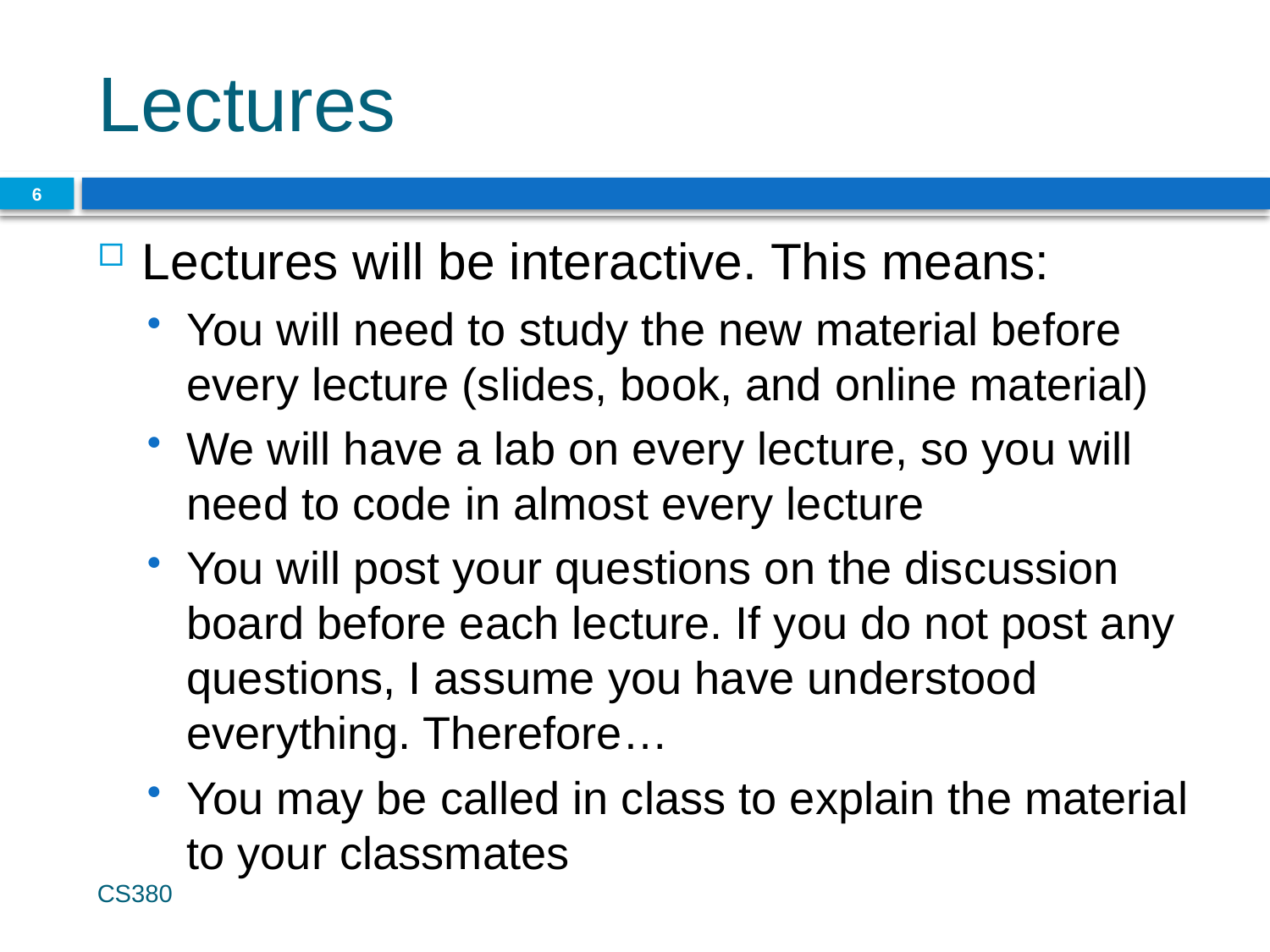

# Lectures
6
Lectures will be interactive. This means:
You will need to study the new material before every lecture (slides, book, and online material)
We will have a lab on every lecture, so you will need to code in almost every lecture
You will post your questions on the discussion board before each lecture. If you do not post any questions, I assume you have understood everything. Therefore…
You may be called in class to explain the material to your classmates

CS380